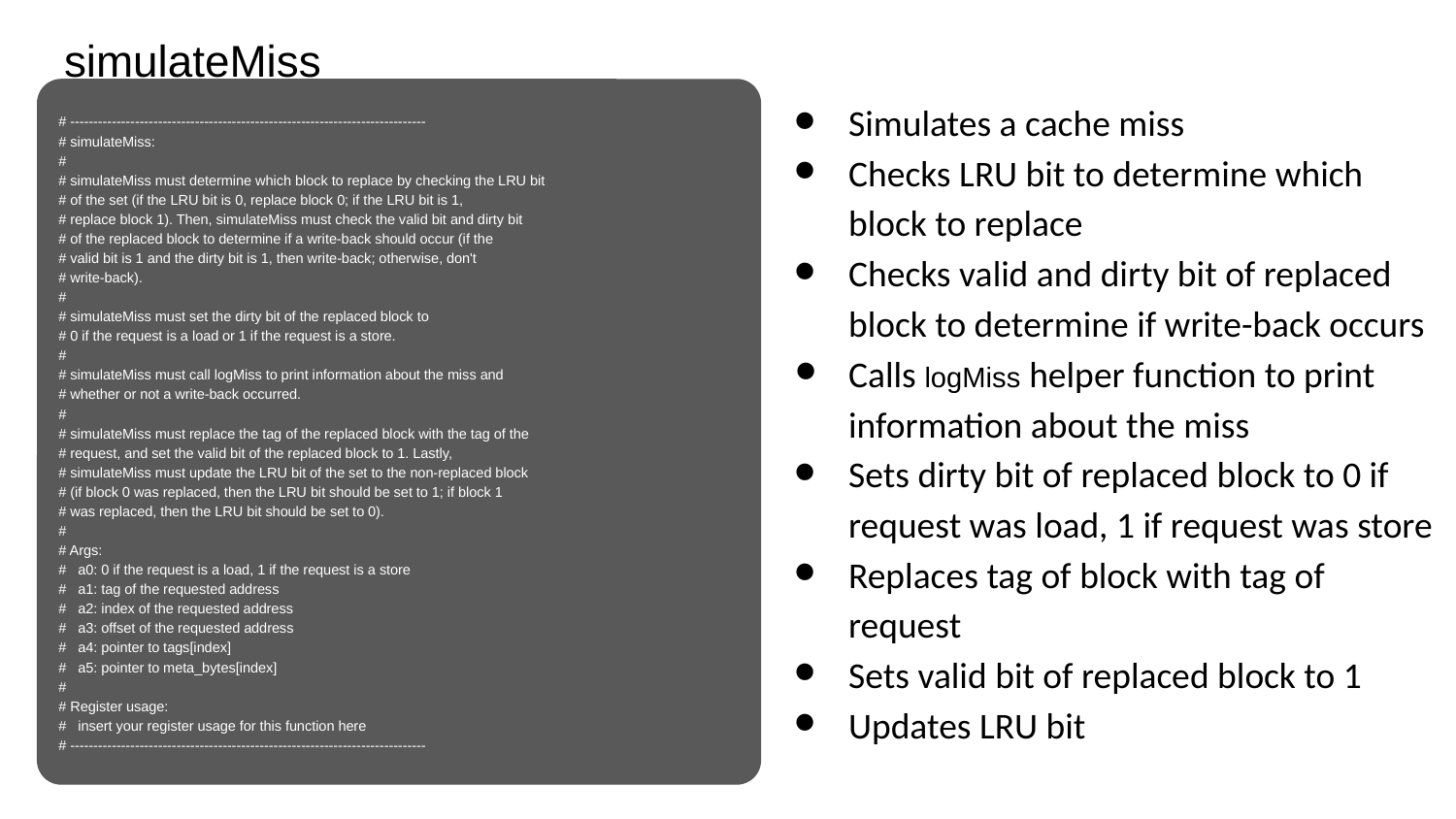

# simulateMiss
# -----------------------------------------------------------------------------
# simulateMiss:
#
# simulateMiss must determine which block to replace by checking the LRU bit
# of the set (if the LRU bit is 0, replace block 0; if the LRU bit is 1,
# replace block 1). Then, simulateMiss must check the valid bit and dirty bit
# of the replaced block to determine if a write-back should occur (if the
# valid bit is 1 and the dirty bit is 1, then write-back; otherwise, don't
# write-back).
#
# simulateMiss must set the dirty bit of the replaced block to
# 0 if the request is a load or 1 if the request is a store.
#
# simulateMiss must call logMiss to print information about the miss and
# whether or not a write-back occurred.
#
# simulateMiss must replace the tag of the replaced block with the tag of the
# request, and set the valid bit of the replaced block to 1. Lastly,
# simulateMiss must update the LRU bit of the set to the non-replaced block
# (if block 0 was replaced, then the LRU bit should be set to 1; if block 1
# was replaced, then the LRU bit should be set to 0).
#
# Args:
#   a0: 0 if the request is a load, 1 if the request is a store
#   a1: tag of the requested address
#   a2: index of the requested address
#   a3: offset of the requested address
#   a4: pointer to tags[index]
#   a5: pointer to meta_bytes[index]
#
# Register usage:
#   insert your register usage for this function here
# -----------------------------------------------------------------------------
Simulates a cache miss
Checks LRU bit to determine which block to replace
Checks valid and dirty bit of replaced block to determine if write-back occurs
Calls logMiss helper function to print information about the miss
Sets dirty bit of replaced block to 0 if request was load, 1 if request was store
Replaces tag of block with tag of request
Sets valid bit of replaced block to 1
Updates LRU bit